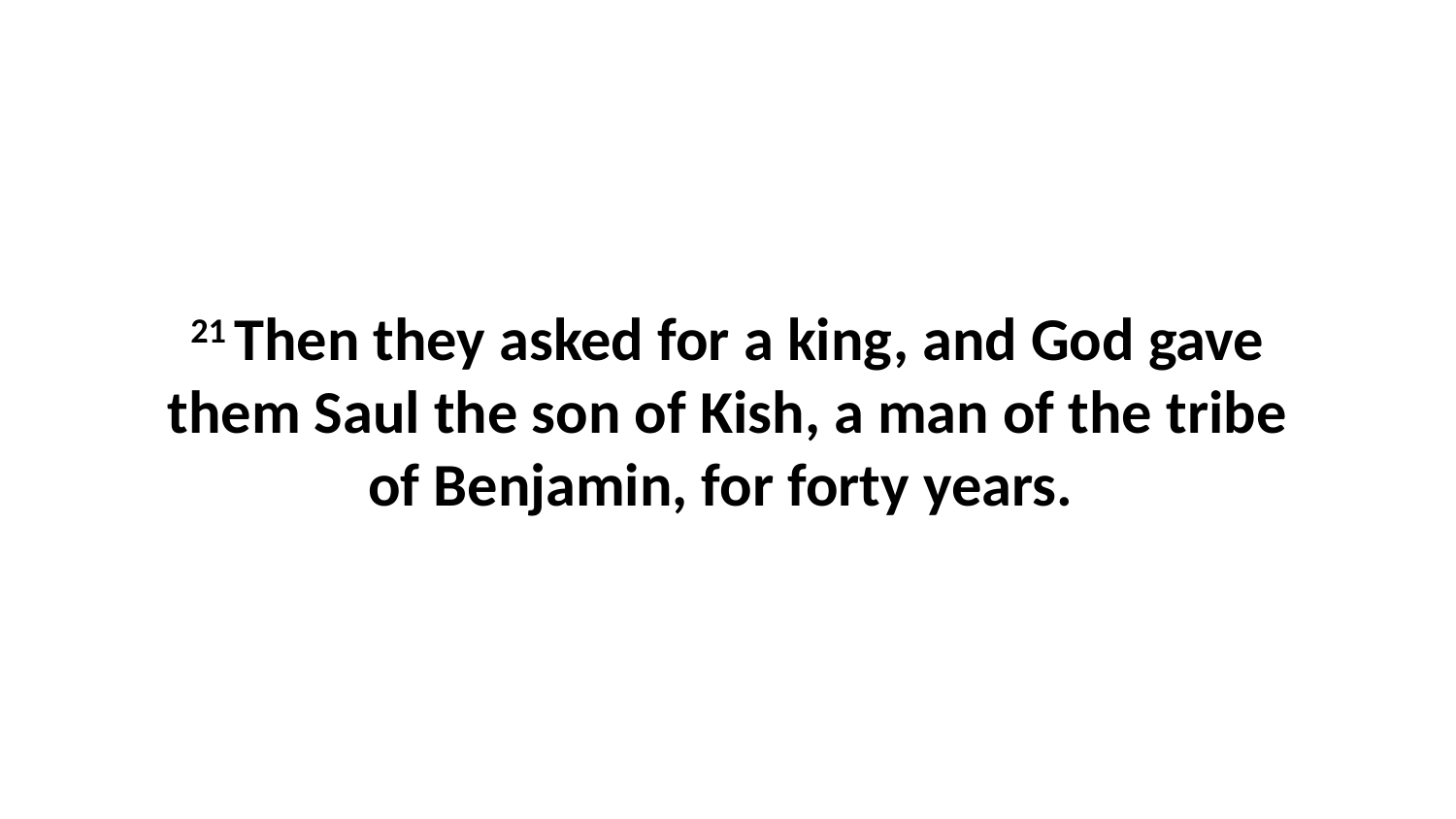

21 Then they asked for a king, and God gave them Saul the son of Kish, a man of the tribe of Benjamin, for forty years.